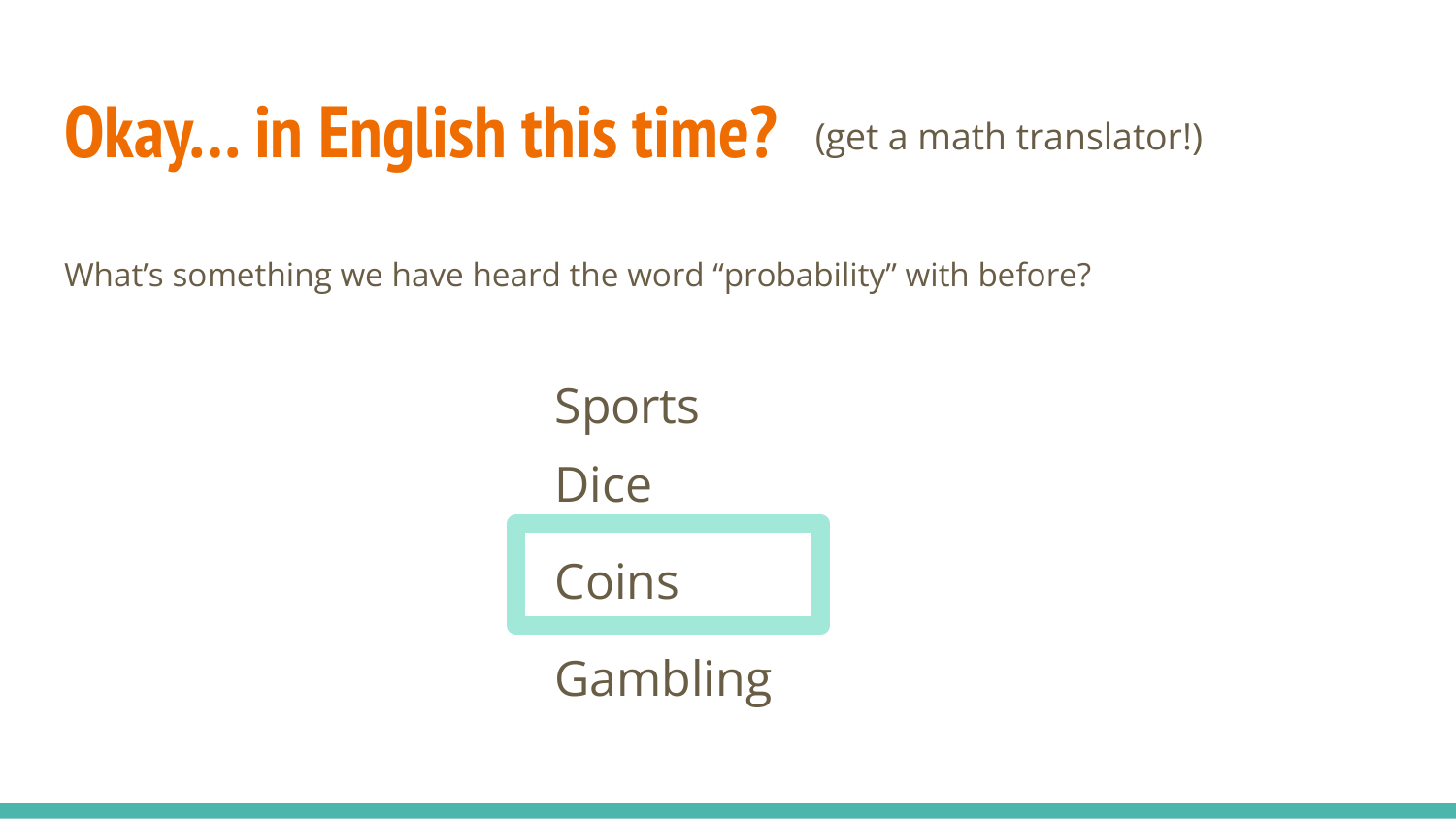

# Okay… in English this time?
(get a math translator!)
What’s something we have heard the word “probability” with before?
Sports
Dice

Coins
Gambling